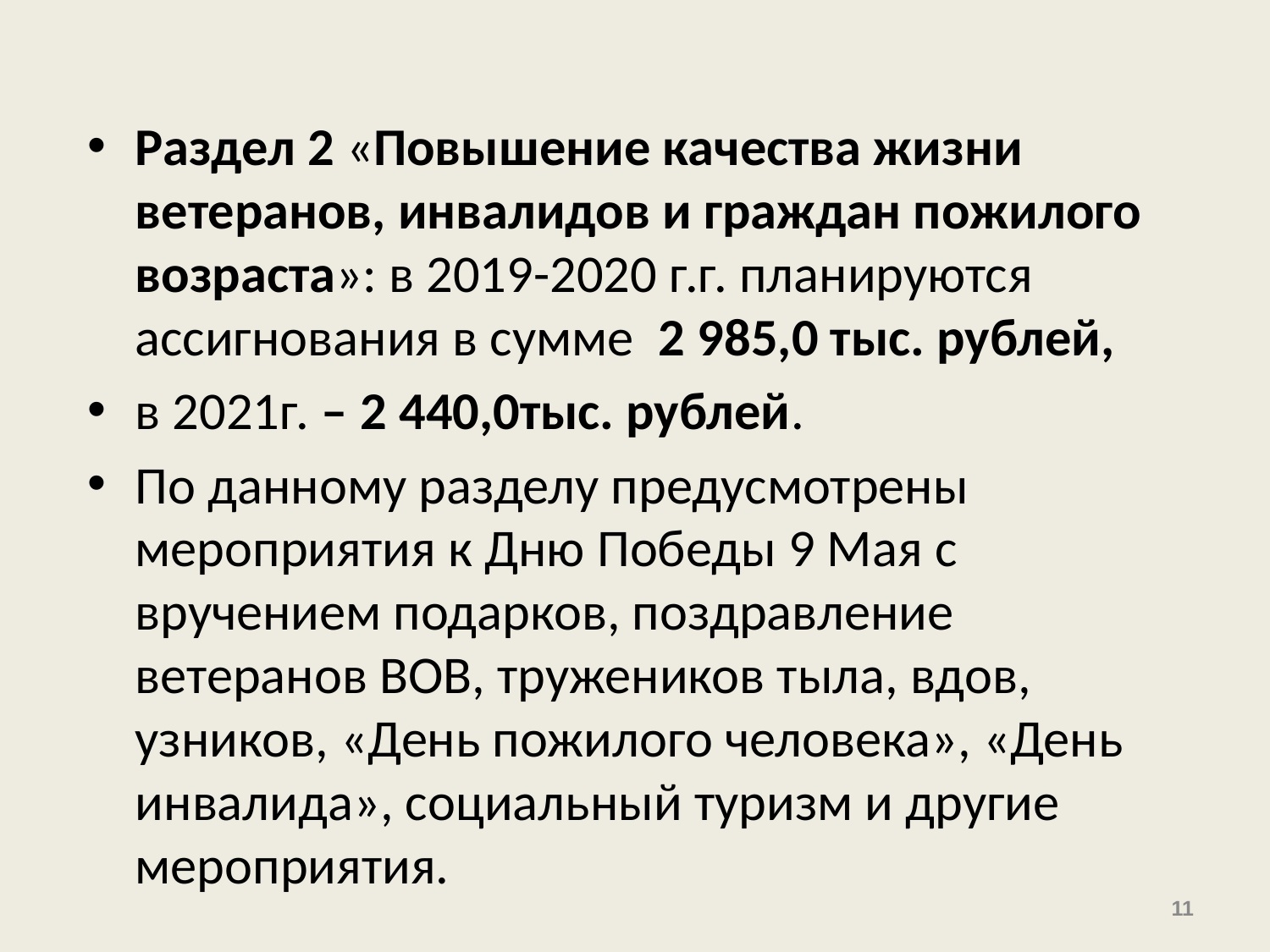

#
Раздел 2 «Повышение качества жизни ветеранов, инвалидов и граждан пожилого возраста»: в 2019-2020 г.г. планируются ассигнования в сумме  2 985,0 тыс. рублей,
в 2021г. – 2 440,0тыс. рублей.
По данному разделу предусмотрены мероприятия к Дню Победы 9 Мая с вручением подарков, поздравление ветеранов ВОВ, тружеников тыла, вдов, узников, «День пожилого человека», «День инвалида», социальный туризм и другие мероприятия.

11